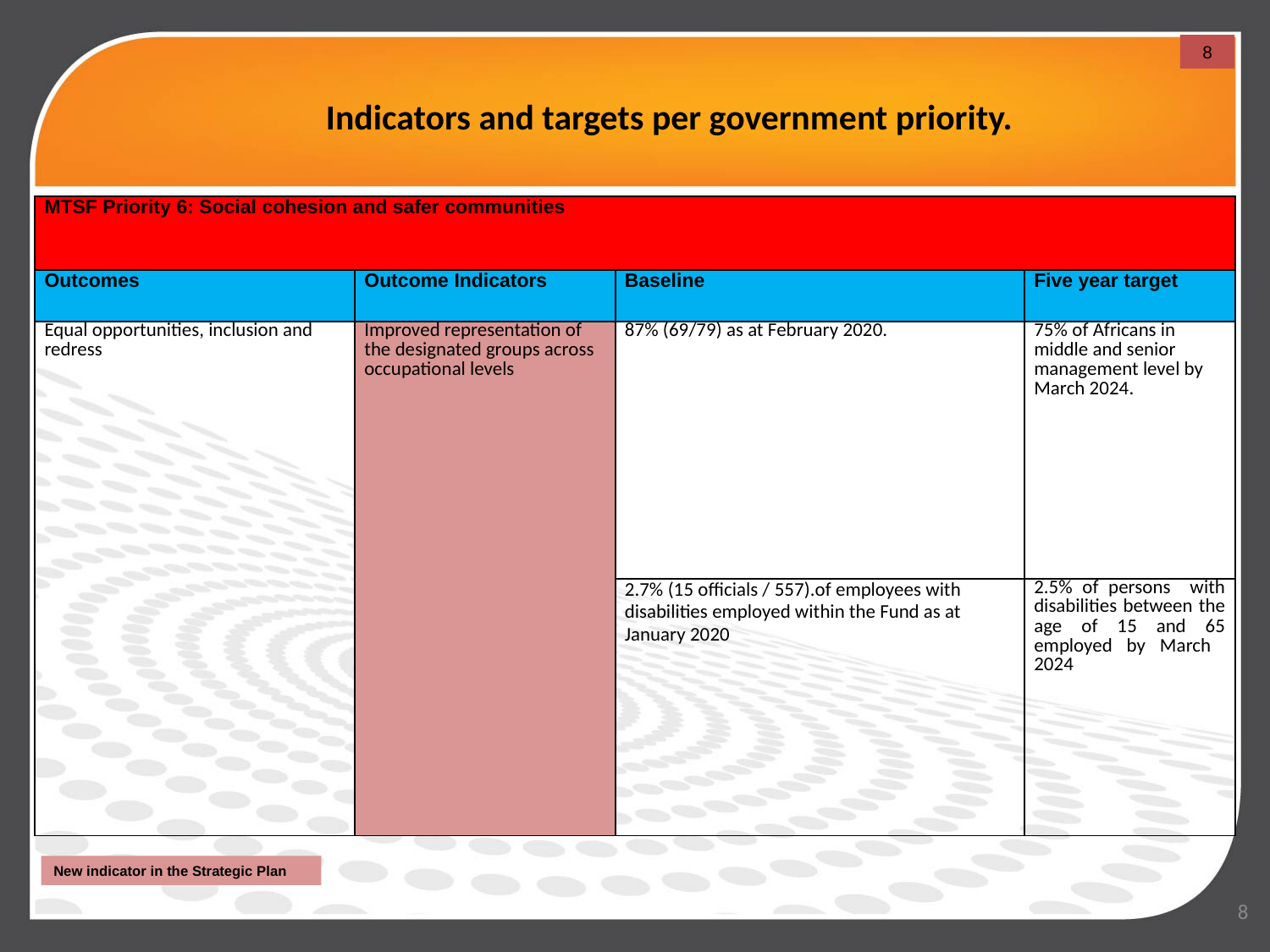

8
# Indicators and targets per government priority.
| MTSF Priority 6: Social cohesion and safer communities |  |  |  |
| --- | --- | --- | --- |
| Outcomes | Outcome Indicators | Baseline | Five year target |
| Equal opportunities, inclusion and redress | Improved representation of the designated groups across occupational levels | 87% (69/79) as at February 2020. | 75% of Africans in middle and senior management level by March 2024. |
|  |  | 2.7% (15 officials / 557).of employees with disabilities employed within the Fund as at January 2020 | 2.5% of persons with disabilities between the age of 15 and 65 employed by March 2024 |
New indicator in the Strategic Plan
8